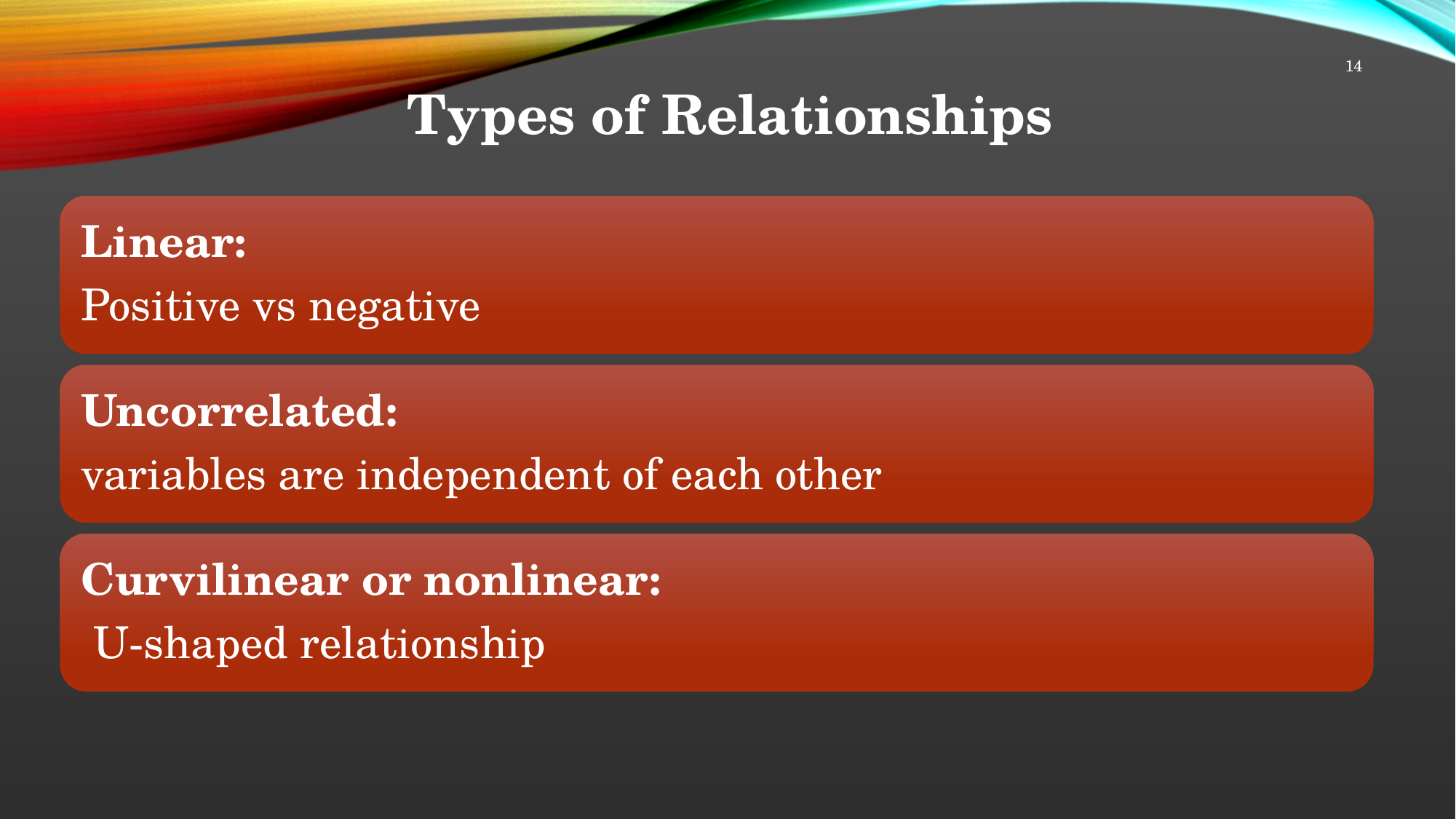

14
Types of Relationships

Linear:
Positive vs negative
Uncorrelated:
variables are independent of each other
Curvilinear or nonlinear:
 U-shaped relationship